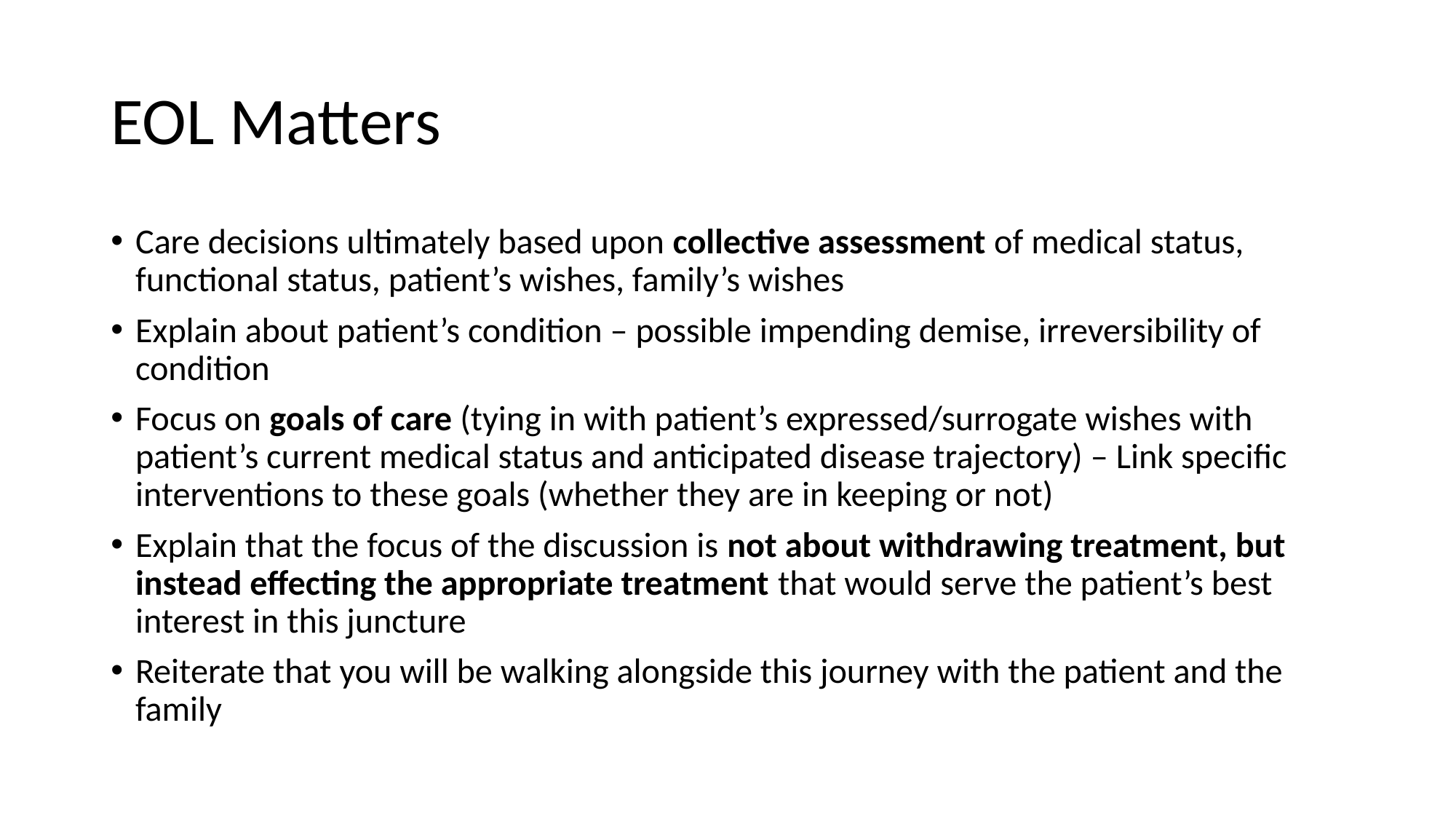

# EOL Matters
Care decisions ultimately based upon collective assessment of medical status, functional status, patient’s wishes, family’s wishes
Explain about patient’s condition – possible impending demise, irreversibility of condition
Focus on goals of care (tying in with patient’s expressed/surrogate wishes with patient’s current medical status and anticipated disease trajectory) – Link specific interventions to these goals (whether they are in keeping or not)
Explain that the focus of the discussion is not about withdrawing treatment, but instead effecting the appropriate treatment that would serve the patient’s best interest in this juncture
Reiterate that you will be walking alongside this journey with the patient and the family